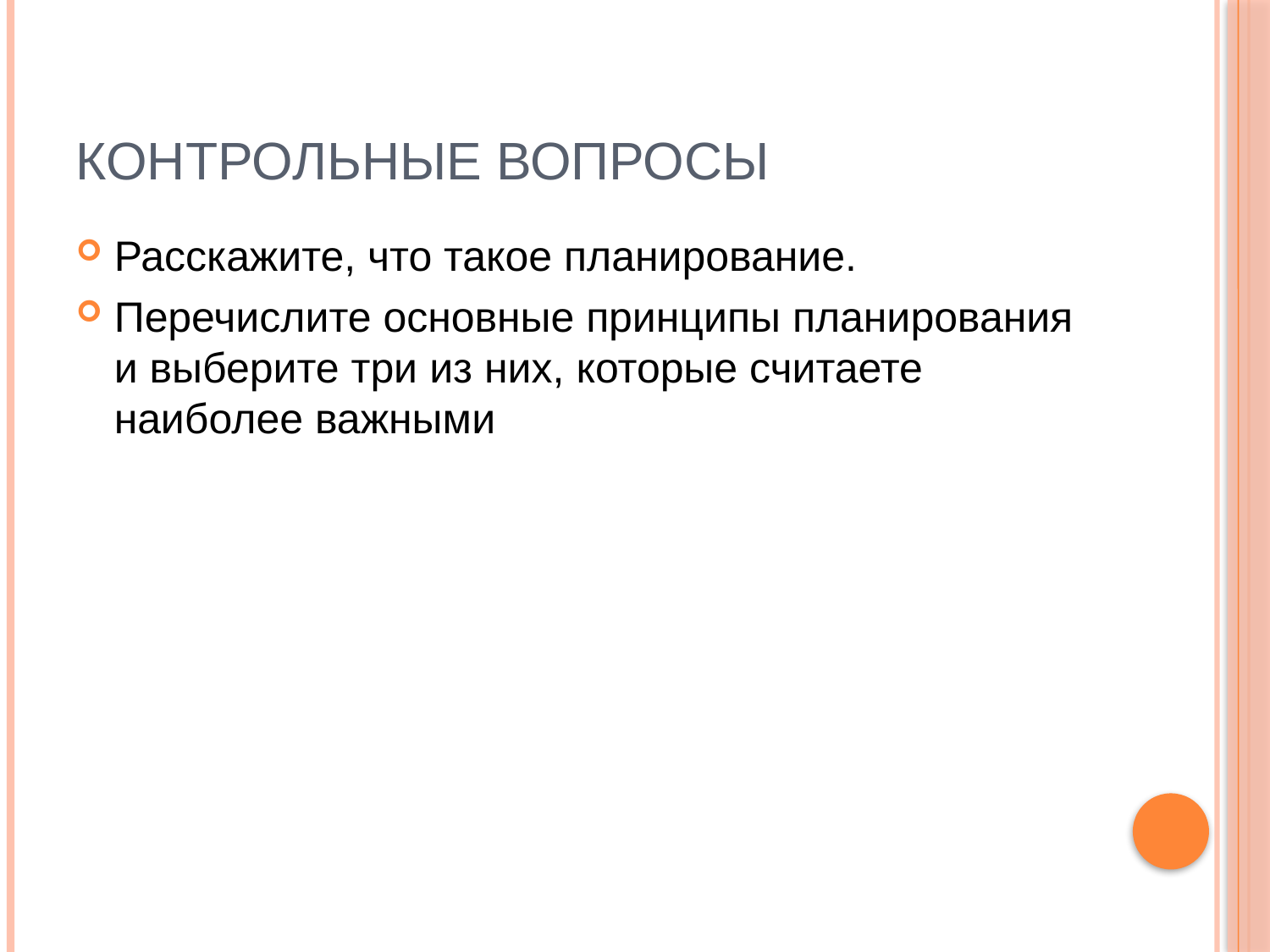

# Контрольные вопросы
Расскажите, что такое планирование.
Перечислите основные принципы планирования и выберите три из них, которые считаете наиболее важными